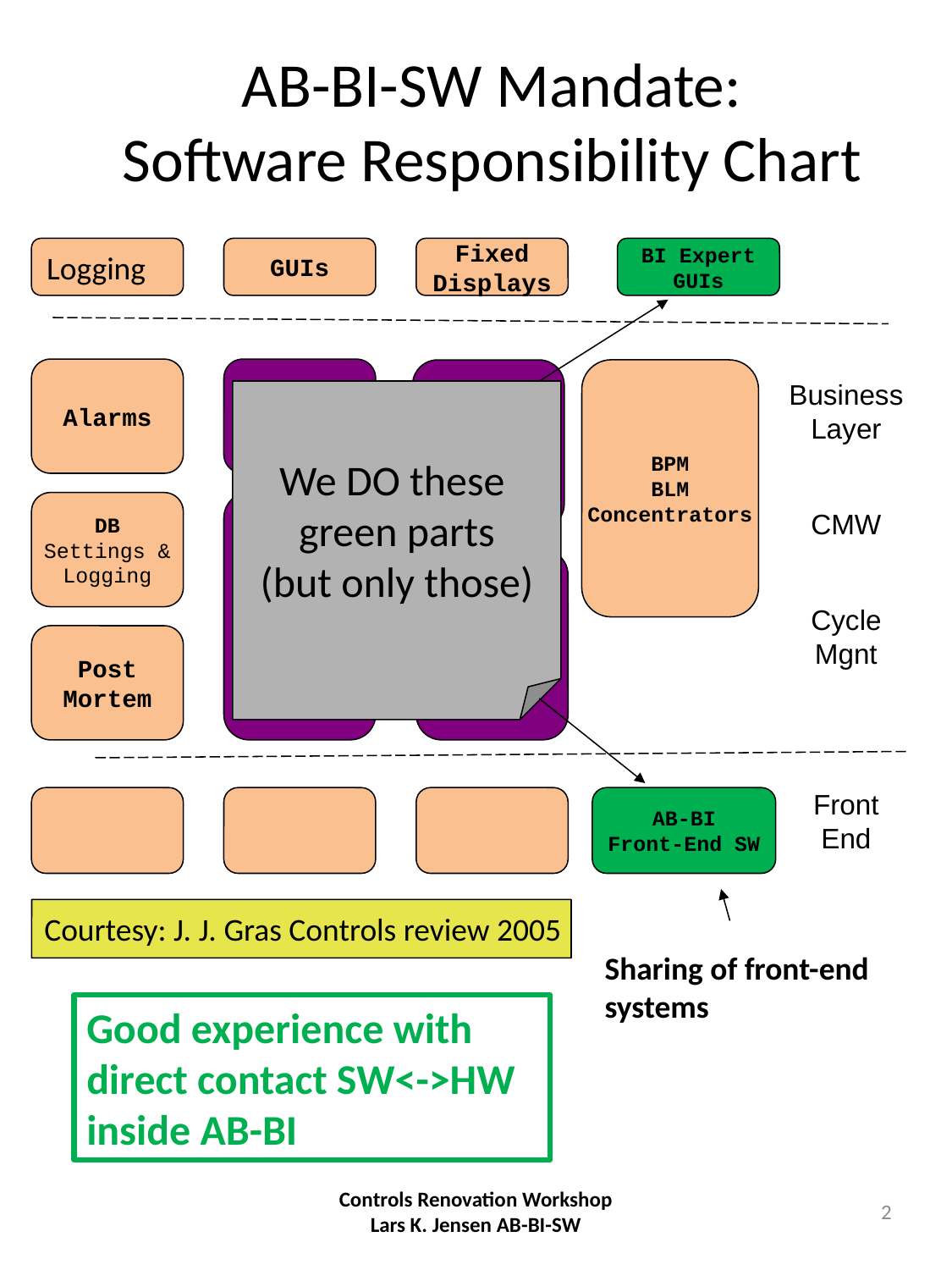

AB-BI-SW Mandate:
Software Responsibility Chart
Logging
GUIs
Fixed
Displays
BI Expert
GUIs

Alarms

BPM
BLM
Concentrators
Business Layer

CMW

Cycle Mgnt
Front End
We DO these
green parts
(but only those)
DB
Settings &
Logging

Post
Mortem

AB-BI
Front-End SW

Courtesy: J. J. Gras Controls review 2005
Sharing of front-end systems
Good experience with direct contact SW<->HW inside AB-BI
Controls Renovation Workshop Lars K. Jensen AB-BI-SW
2